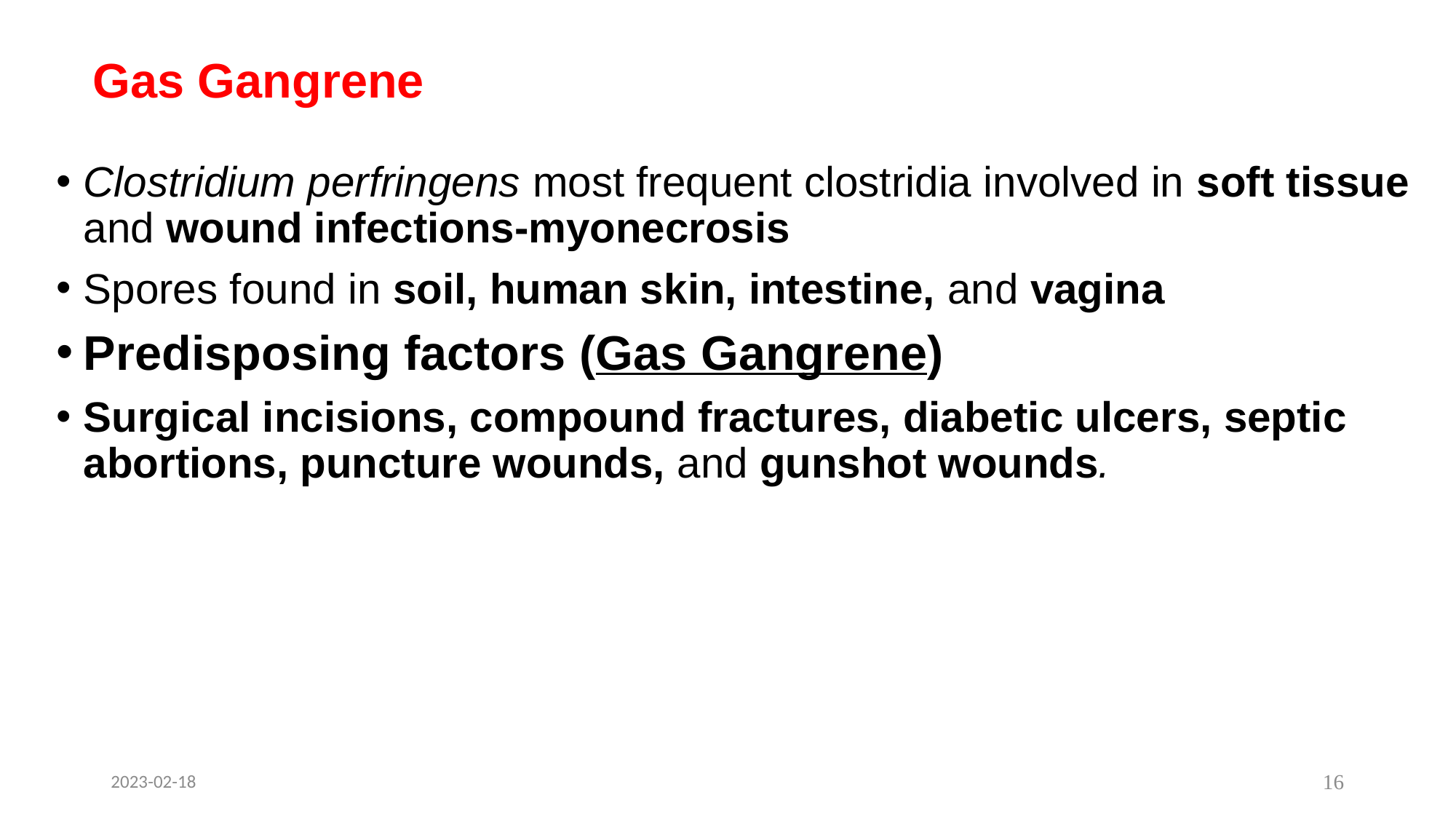

# Gas Gangrene
Clostridium perfringens most frequent clostridia involved in soft tissue and wound infections-myonecrosis
Spores found in soil, human skin, intestine, and vagina
Predisposing factors (Gas Gangrene)
Surgical incisions, compound fractures, diabetic ulcers, septic abortions, puncture wounds, and gunshot wounds.
2023-02-18
16